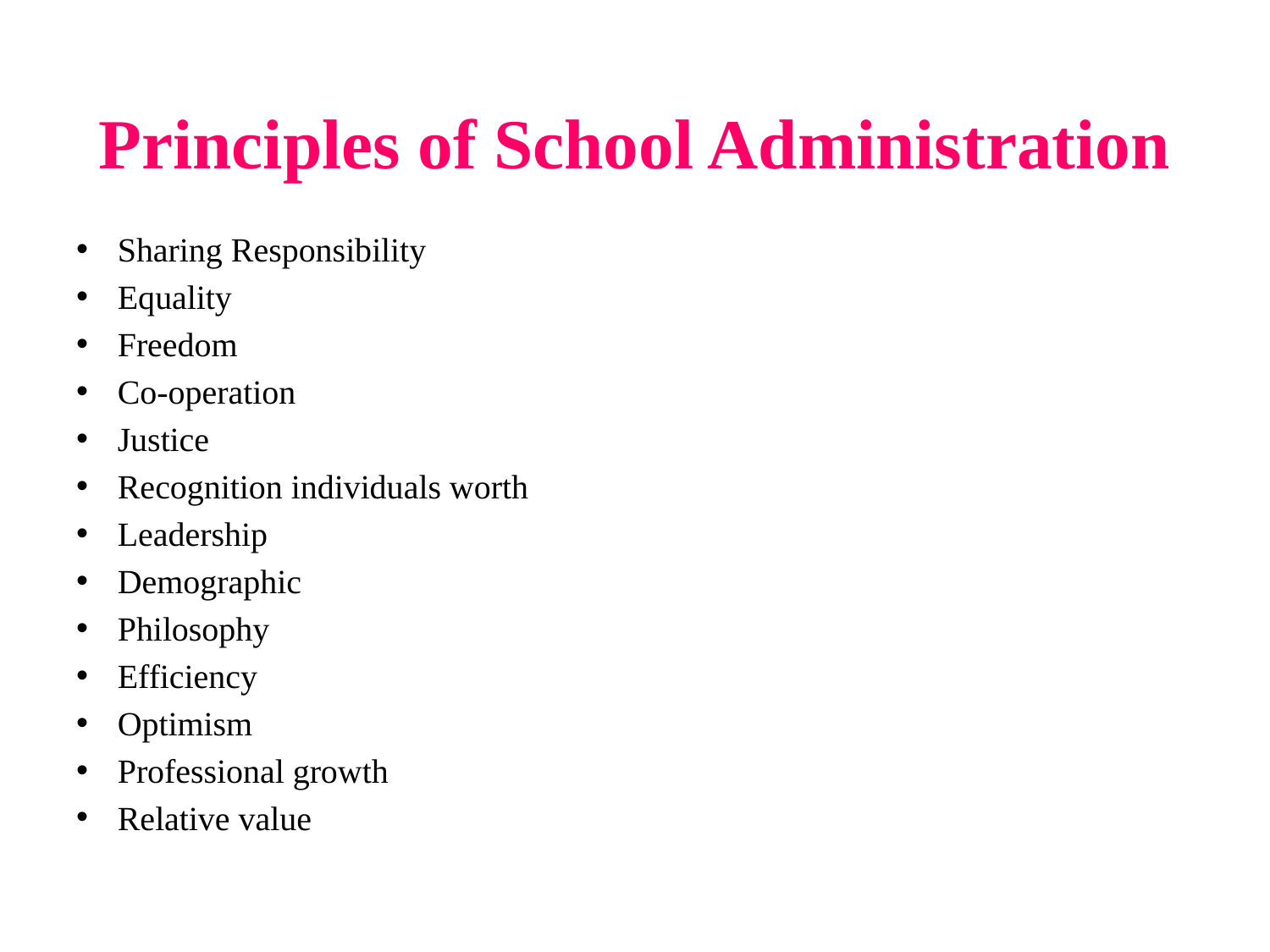

# Principles of School Administration
Sharing Responsibility
Equality
Freedom
Co-operation
Justice
Recognition individuals worth
Leadership
Demographic
Philosophy
Efficiency
Optimism
Professional growth
Relative value